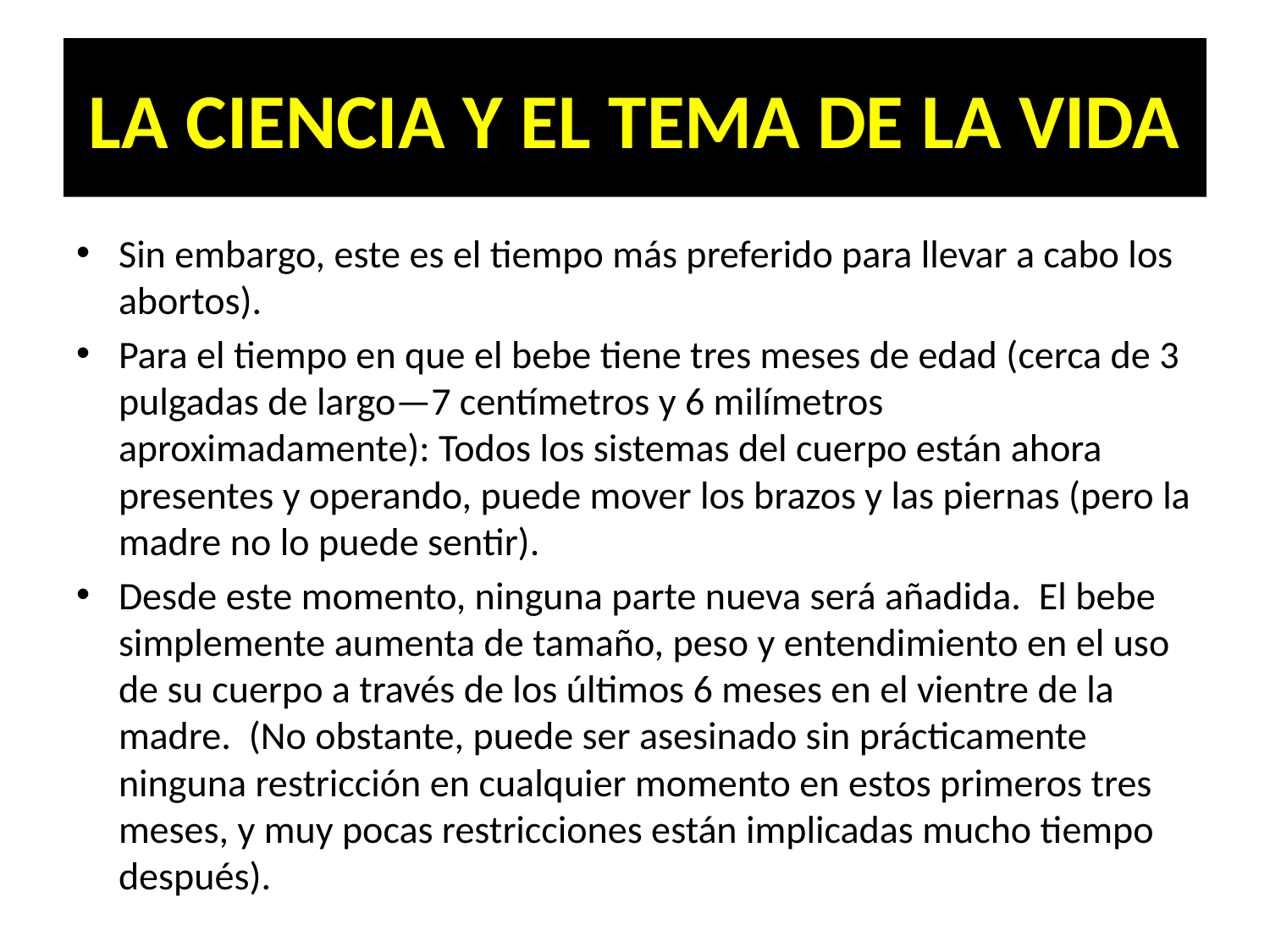

# LA CIENCIA Y EL TEMA DE LA VIDA
Sin embargo, este es el tiempo más preferido para llevar a cabo los abortos).
Para el tiempo en que el bebe tiene tres meses de edad (cerca de 3 pulgadas de largo—7 centímetros y 6 milímetros aproximadamente): Todos los sistemas del cuerpo están ahora presentes y operando, puede mover los brazos y las piernas (pero la madre no lo puede sentir).
Desde este momento, ninguna parte nueva será añadida.  El bebe simplemente aumenta de tamaño, peso y entendimiento en el uso de su cuerpo a través de los últimos 6 meses en el vientre de la madre.  (No obstante, puede ser asesinado sin prácticamente ninguna restricción en cualquier momento en estos primeros tres meses, y muy pocas restricciones están implicadas mucho tiempo después).